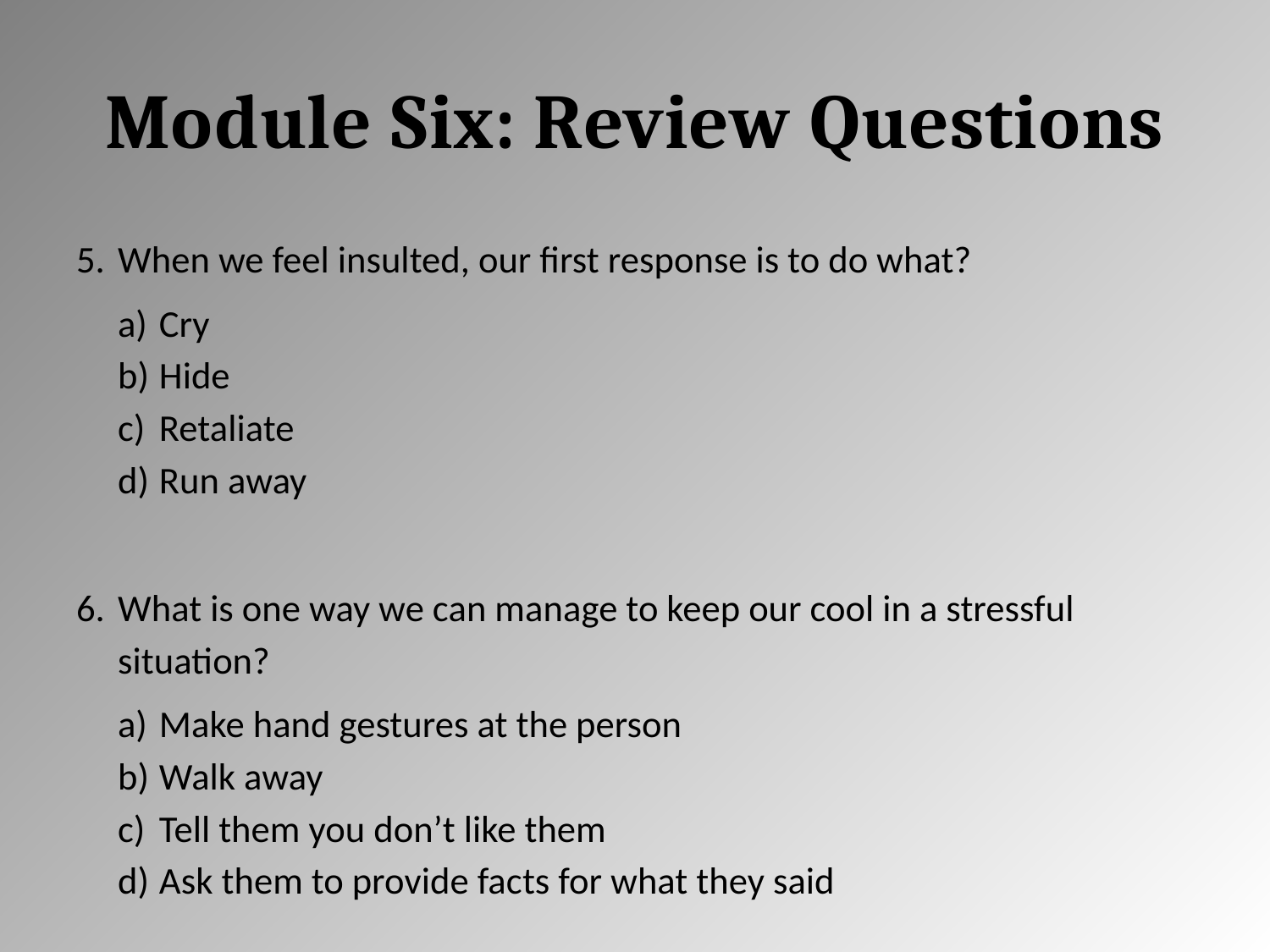

# Module Six: Review Questions
When we feel insulted, our first response is to do what?
Cry
Hide
Retaliate
Run away

What is one way we can manage to keep our cool in a stressful situation?
Make hand gestures at the person
Walk away
Tell them you don’t like them
Ask them to provide facts for what they said